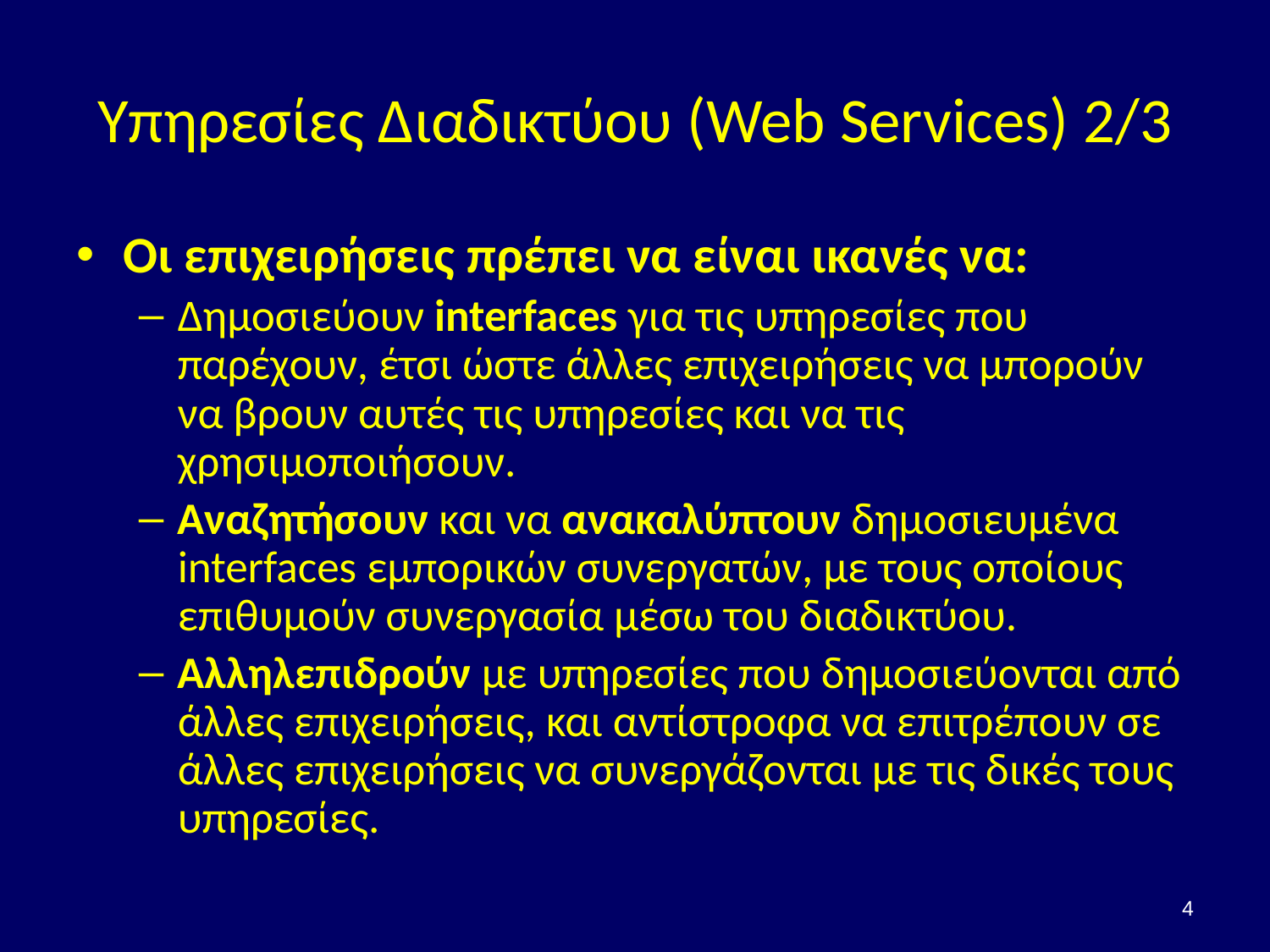

# Υπηρεσίες Διαδικτύου (Web Services) 2/3
Οι επιχειρήσεις πρέπει να είναι ικανές να:
Δημοσιεύουν interfaces για τις υπηρεσίες που παρέχουν, έτσι ώστε άλλες επιχειρήσεις να μπορούν να βρουν αυτές τις υπηρεσίες και να τις χρησιμοποιήσουν.
Αναζητήσουν και να ανακαλύπτουν δημοσιευμένα interfaces εμπορικών συνεργατών, με τους οποίους επιθυμούν συνεργασία μέσω του διαδικτύου.
Αλληλεπιδρούν με υπηρεσίες που δημοσιεύονται από άλλες επιχειρήσεις, και αντίστροφα να επιτρέπουν σε άλλες επιχειρήσεις να συνεργάζονται με τις δικές τους υπηρεσίες.

4